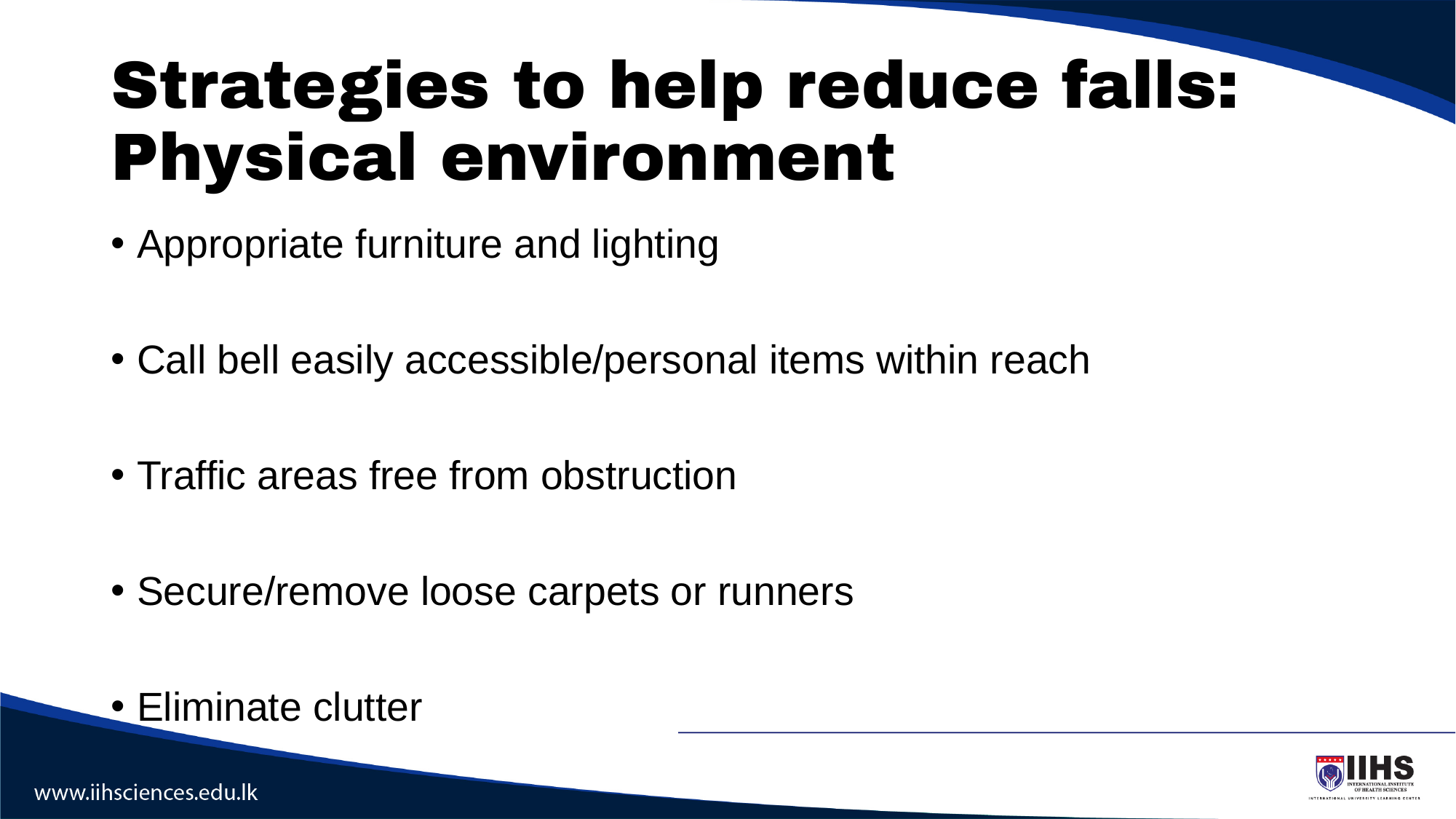

# Strategies to help reduce falls: Physical environment
Appropriate furniture and lighting

Call bell easily accessible/personal items within reach

Traffic areas free from obstruction

Secure/remove loose carpets or runners

Eliminate clutter